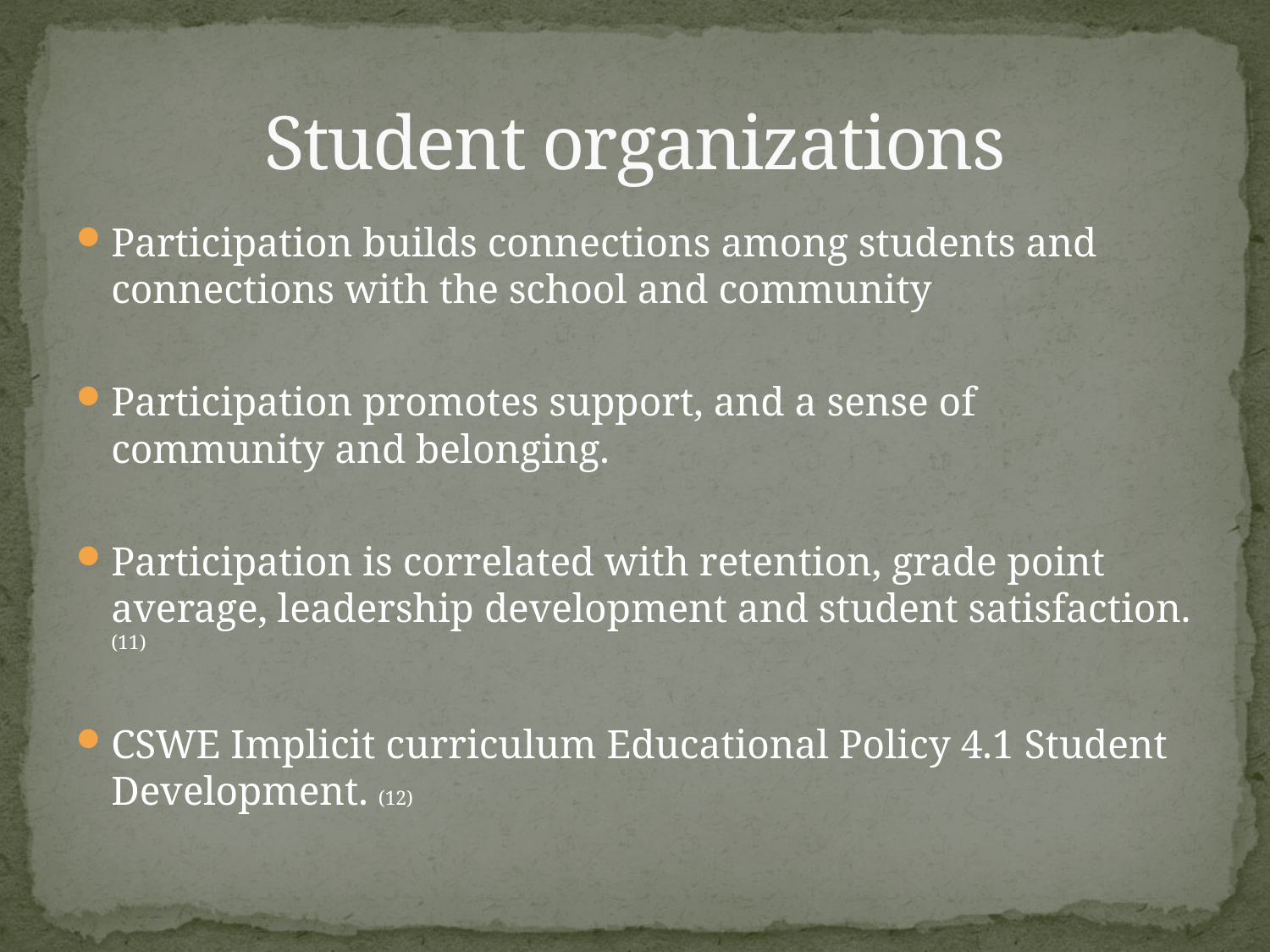

# Student organizations
Participation builds connections among students and connections with the school and community

Participation promotes support, and a sense of community and belonging.

Participation is correlated with retention, grade point average, leadership development and student satisfaction. (11)

CSWE Implicit curriculum Educational Policy 4.1 Student Development. (12)